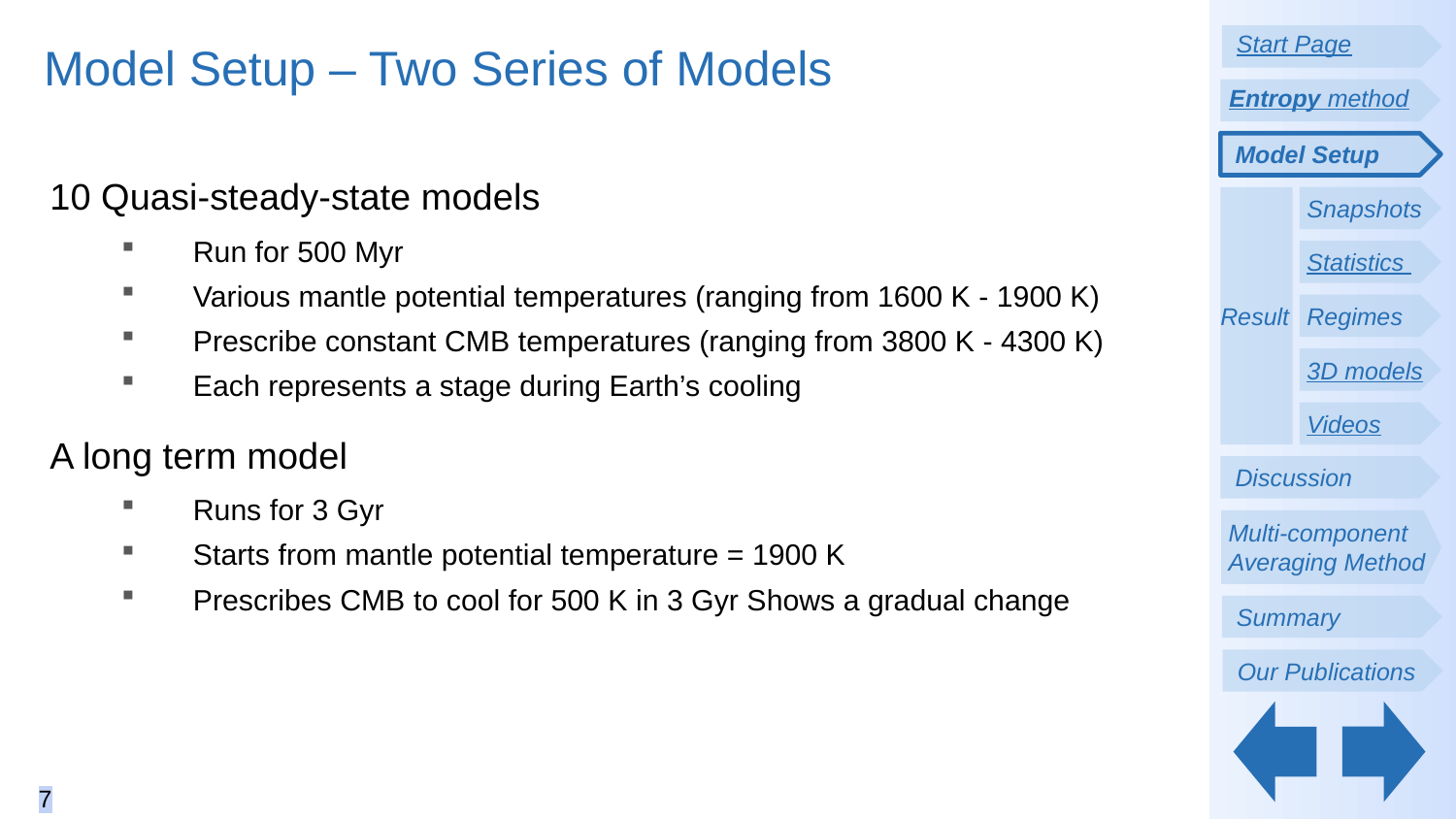

Start Page
Entropy method
Model Setup
Result
Snapshots
Statistics
Regimes
3D models
Videos
Discussion
Multi-component Averaging Method
Summary
Our Publications

Model Setup – Two Series of Models
10 Quasi-steady-state models
Run for 500 Myr
Various mantle potential temperatures (ranging from 1600 K - 1900 K)
Prescribe constant CMB temperatures (ranging from 3800 K - 4300 K)
Each represents a stage during Earth’s cooling
A long term model
Runs for 3 Gyr
Starts from mantle potential temperature = 1900 K
Prescribes CMB to cool for 500 K in 3 Gyr Shows a gradual change
7